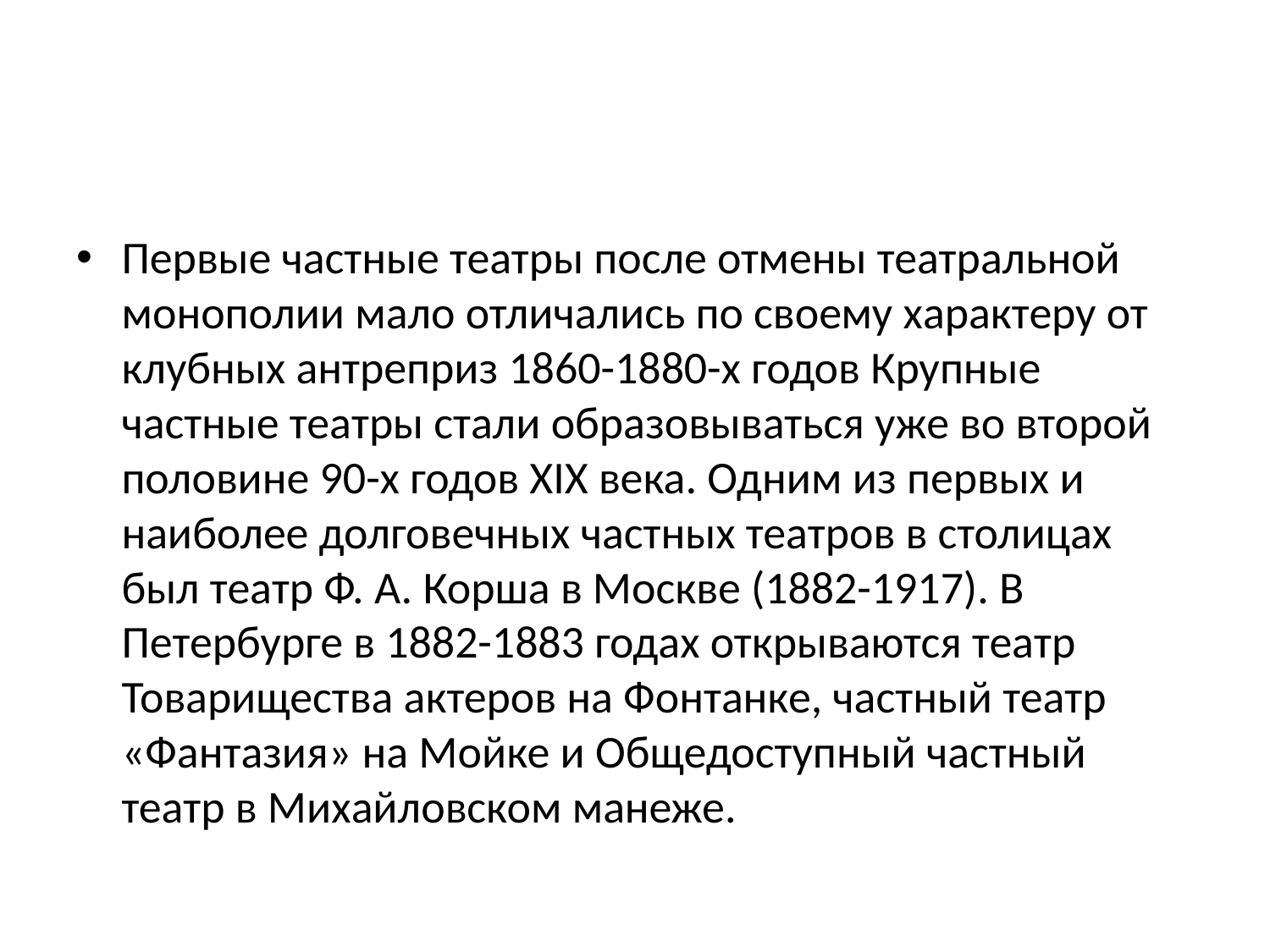

#
Первые частные театры после отмены театральной монополии мало отличались по своему характеру от клубных антреприз 1860-1880-х годов Крупные частные театры стали образовываться уже во второй половине 90-х годов XIX века. Одним из первых и наиболее долговечных частных театров в столицах был театр Ф. А. Корша в Москве (1882-1917). В Петербурге в 1882-1883 годах открываются театр Товарищества актеров на Фонтанке, частный театр «Фантазия» на Мойке и Общедоступный частный театр в Михайловском манеже.